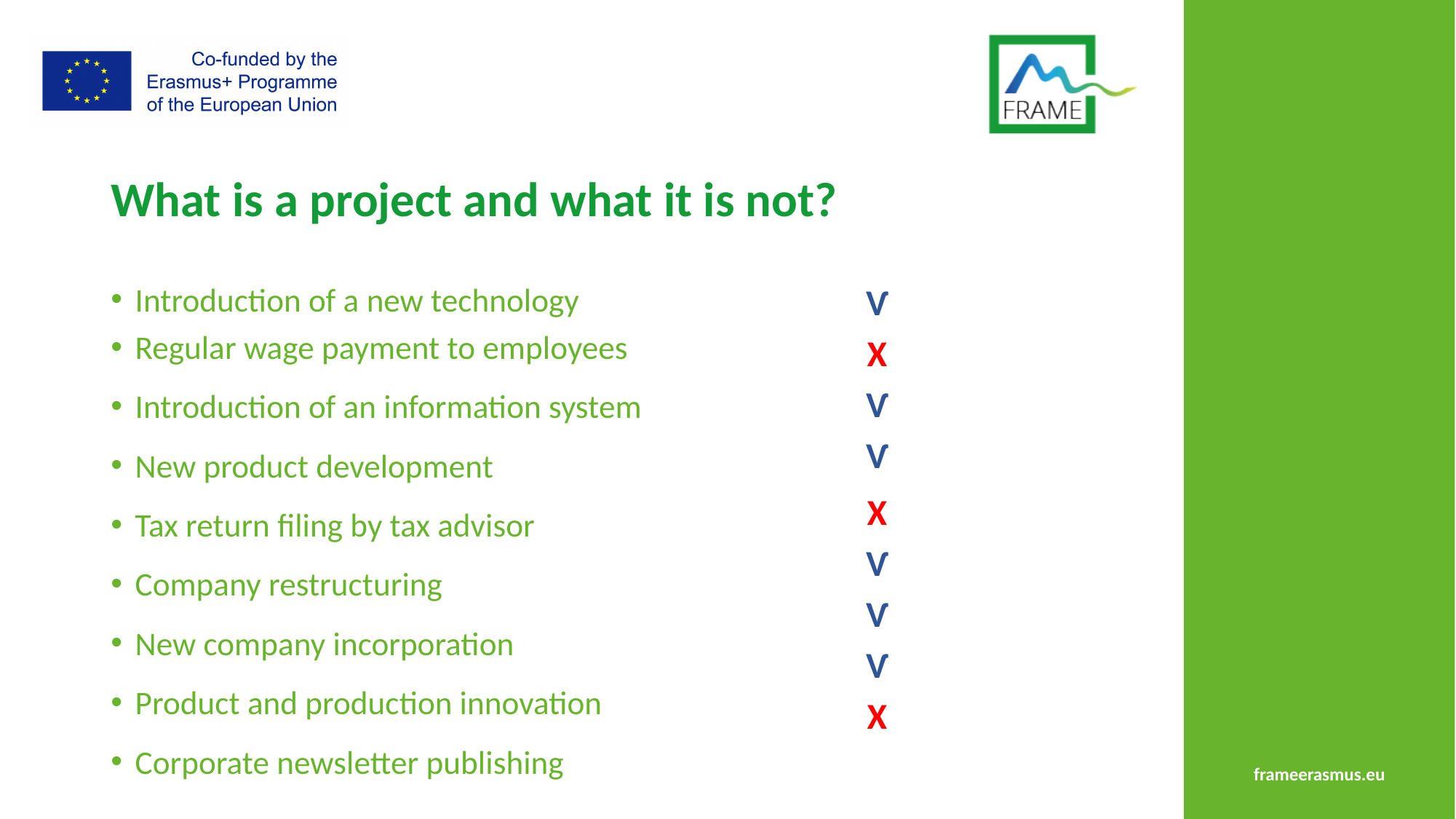

# What is a project and what it is not?
Introduction of a new technology
Regular wage payment to employees
Introduction of an information system
New product development
Tax return filing by tax advisor
Company restructuring
New company incorporation
Product and production innovation
Corporate newsletter publishing
Ѵ
X
Ѵ
Ѵ
X
Ѵ
Ѵ
Ѵ
X